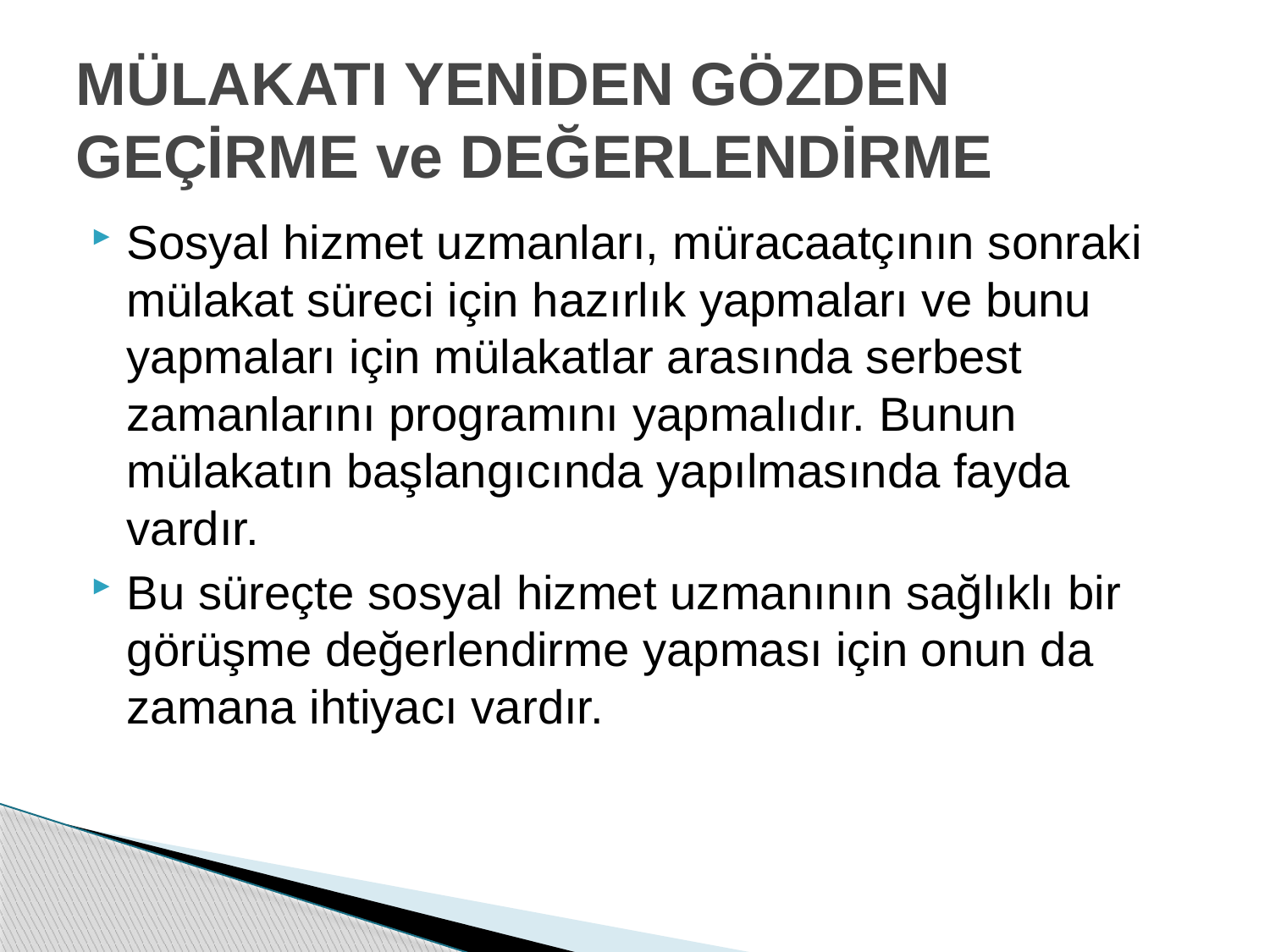

# MÜLAKATI YENİDEN GÖZDEN GEÇİRME ve DEĞERLENDİRME
Sosyal hizmet uzmanları, müracaatçının sonraki mülakat süreci için hazırlık yapmaları ve bunu yapmaları için mülakatlar arasında serbest zamanlarını programını yapmalıdır. Bunun mülakatın başlangıcında yapılmasında fayda vardır.
Bu süreçte sosyal hizmet uzmanının sağlıklı bir görüşme değerlendirme yapması için onun da zamana ihtiyacı vardır.